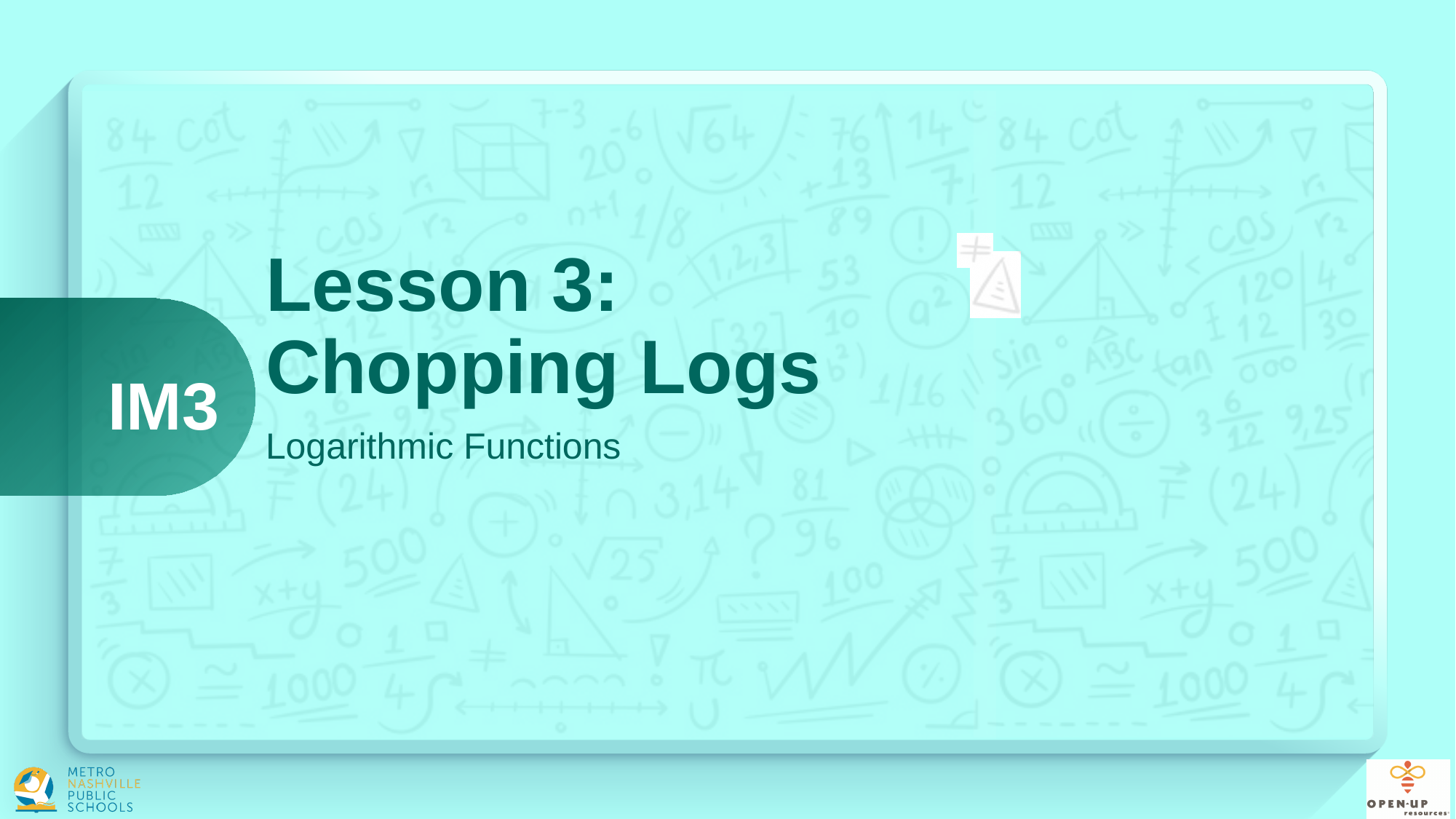

# Lesson 3: Chopping Logs
Logarithmic Functions